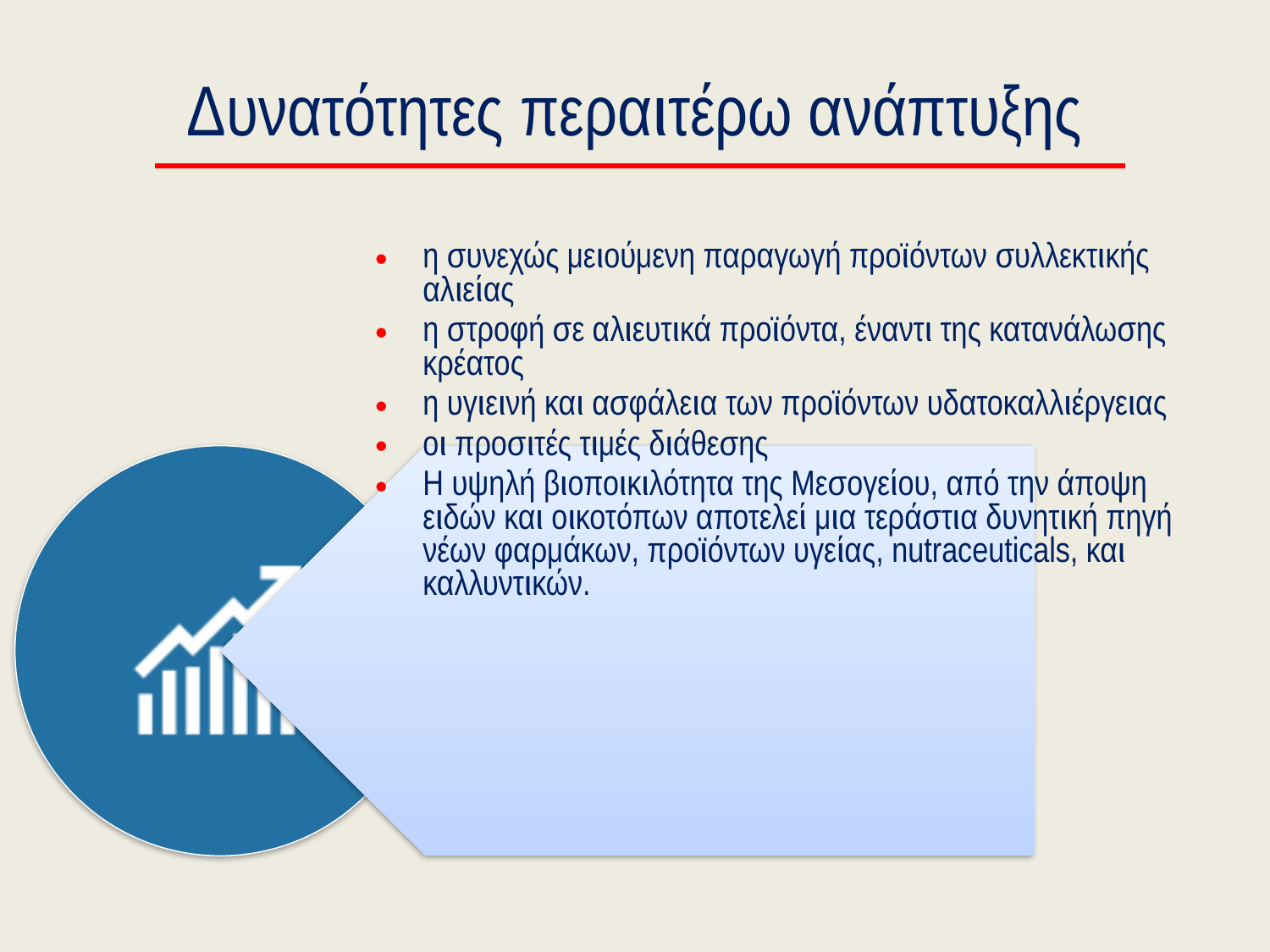

# Δυνατότητες περαιτέρω ανάπτυξης

η συνεχώς μειούμενη παραγωγή προϊόντων συλλεκτικής αλιείας
η στροφή σε αλιευτικά προϊόντα, έναντι της κατανάλωσης κρέατος
η υγιεινή και ασφάλεια των προϊόντων υδατοκαλλιέργειας
οι προσιτές τιμές διάθεσης
Η υψηλή βιοποικιλότητα της Μεσογείου, από την άποψη ειδών και οικοτόπων αποτελεί μια τεράστια δυνητική πηγή νέων φαρμάκων, προϊόντων υγείας, nutraceuticals, και καλλυντικών.